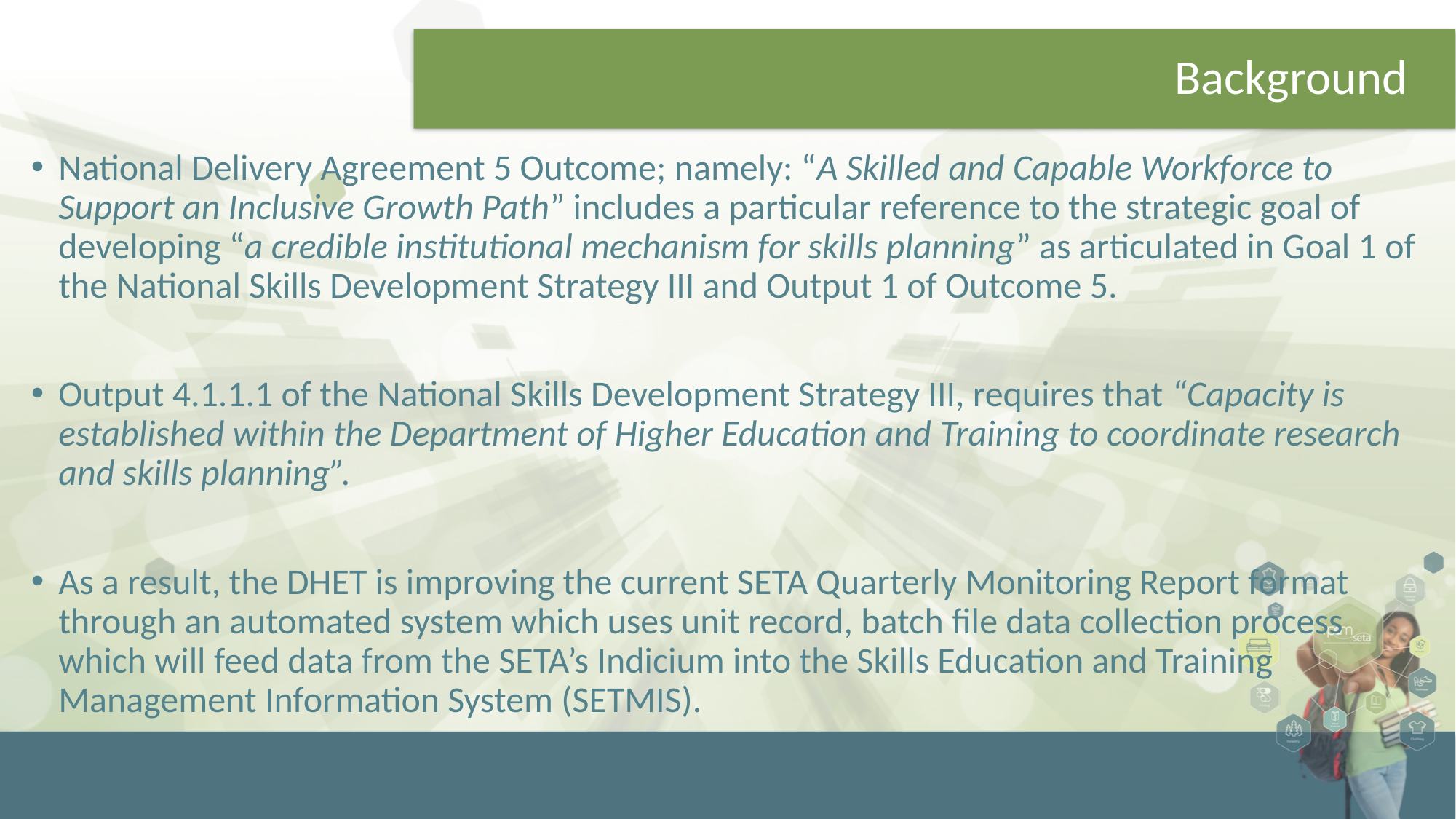

# Background
National Delivery Agreement 5 Outcome; namely: “A Skilled and Capable Workforce to Support an Inclusive Growth Path” includes a particular reference to the strategic goal of developing “a credible institutional mechanism for skills planning” as articulated in Goal 1 of the National Skills Development Strategy III and Output 1 of Outcome 5.

Output 4.1.1.1 of the National Skills Development Strategy III, requires that “Capacity is established within the Department of Higher Education and Training to coordinate research and skills planning”.

As a result, the DHET is improving the current SETA Quarterly Monitoring Report format through an automated system which uses unit record, batch file data collection process which will feed data from the SETA’s Indicium into the Skills Education and Training Management Information System (SETMIS).